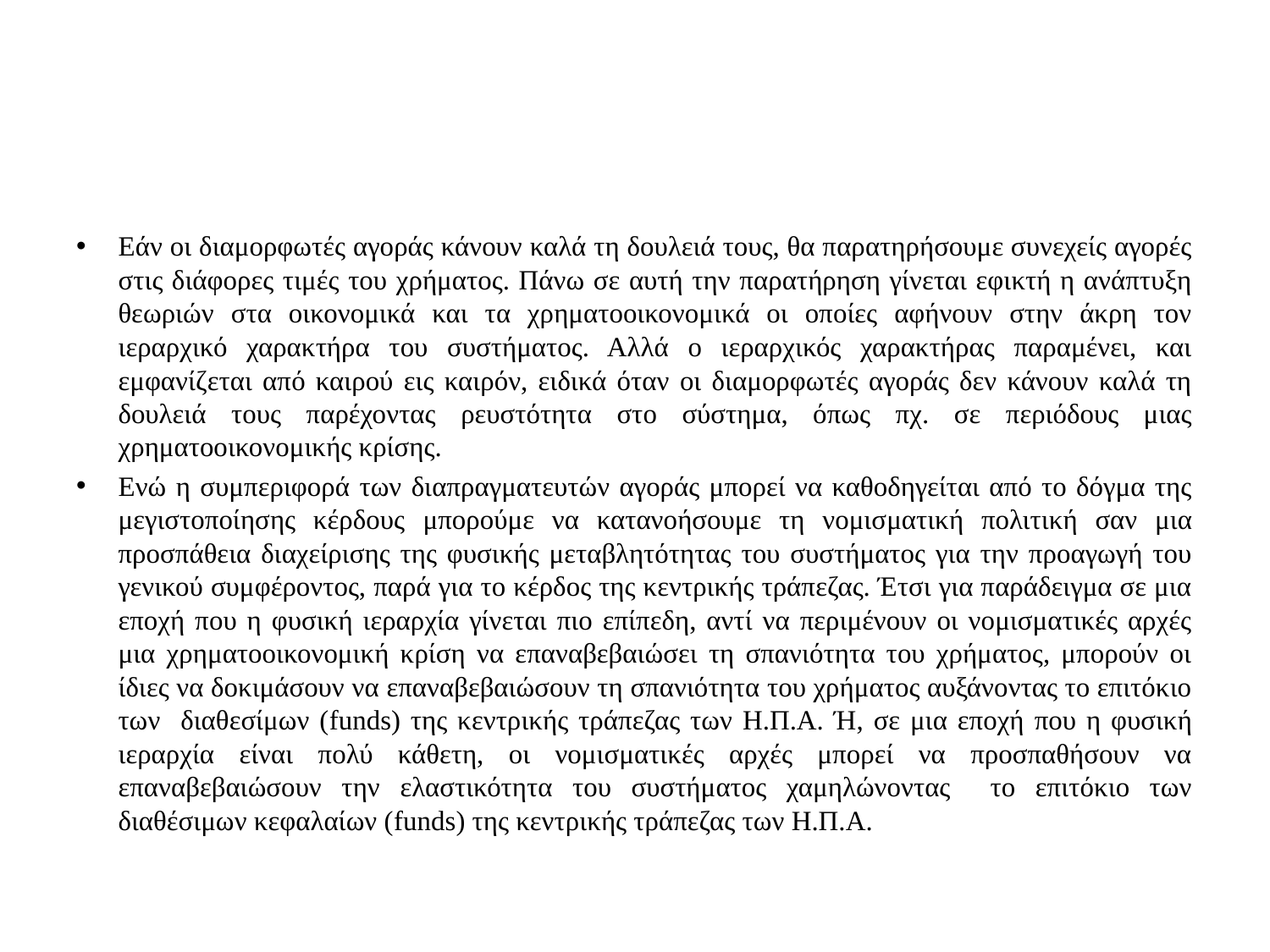

#
Εάν οι διαμορφωτές αγοράς κάνουν καλά τη δουλειά τους, θα παρατηρήσουμε συνεχείς αγορές στις διάφορες τιμές του χρήματος. Πάνω σε αυτή την παρατήρηση γίνεται εφικτή η ανάπτυξη θεωριών στα οικονομικά και τα χρηματοοικονομικά οι οποίες αφήνουν στην άκρη τον ιεραρχικό χαρακτήρα του συστήματος. Αλλά ο ιεραρχικός χαρακτήρας παραμένει, και εμφανίζεται από καιρού εις καιρόν, ειδικά όταν οι διαμορφωτές αγοράς δεν κάνουν καλά τη δουλειά τους παρέχοντας ρευστότητα στο σύστημα, όπως πχ. σε περιόδους μιας χρηματοοικονομικής κρίσης.
Ενώ η συμπεριφορά των διαπραγματευτών αγοράς μπορεί να καθοδηγείται από το δόγμα της μεγιστοποίησης κέρδους μπορούμε να κατανοήσουμε τη νομισματική πολιτική σαν μια προσπάθεια διαχείρισης της φυσικής μεταβλητότητας του συστήματος για την προαγωγή του γενικού συμφέροντος, παρά για το κέρδος της κεντρικής τράπεζας. Έτσι για παράδειγμα σε μια εποχή που η φυσική ιεραρχία γίνεται πιο επίπεδη, αντί να περιμένουν οι νομισματικές αρχές μια χρηματοοικονομική κρίση να επαναβεβαιώσει τη σπανιότητα του χρήματος, μπορούν οι ίδιες να δοκιμάσουν να επαναβεβαιώσουν τη σπανιότητα του χρήματος αυξάνοντας το επιτόκιο των  διαθεσίμων (funds) της κεντρικής τράπεζας των Η.Π.Α. Ή, σε μια εποχή που η φυσική ιεραρχία είναι πολύ κάθετη, οι νομισματικές αρχές μπορεί να προσπαθήσουν να επαναβεβαιώσουν την ελαστικότητα του συστήματος χαμηλώνοντας  το επιτόκιο των διαθέσιμων κεφαλαίων (funds) της κεντρικής τράπεζας των Η.Π.Α.